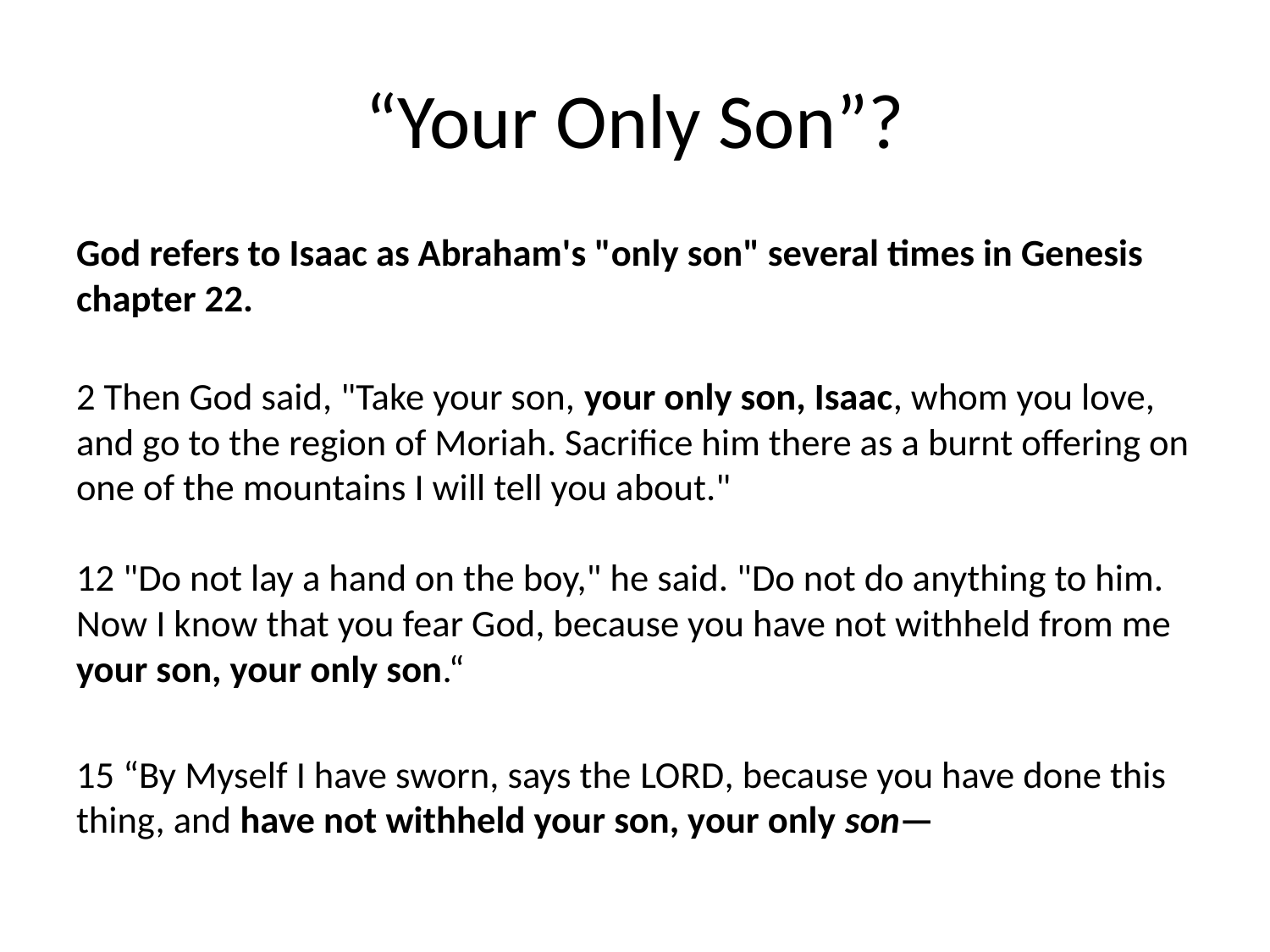

# “Your Only Son”?
God refers to Isaac as Abraham's "only son" several times in Genesis chapter 22.
2 Then God said, "Take your son, your only son, Isaac, whom you love, and go to the region of Moriah. Sacrifice him there as a burnt offering on one of the mountains I will tell you about."
12 "Do not lay a hand on the boy," he said. "Do not do anything to him. Now I know that you fear God, because you have not withheld from me your son, your only son.“

15 “By Myself I have sworn, says the Lord, because you have done this thing, and have not withheld your son, your only son—